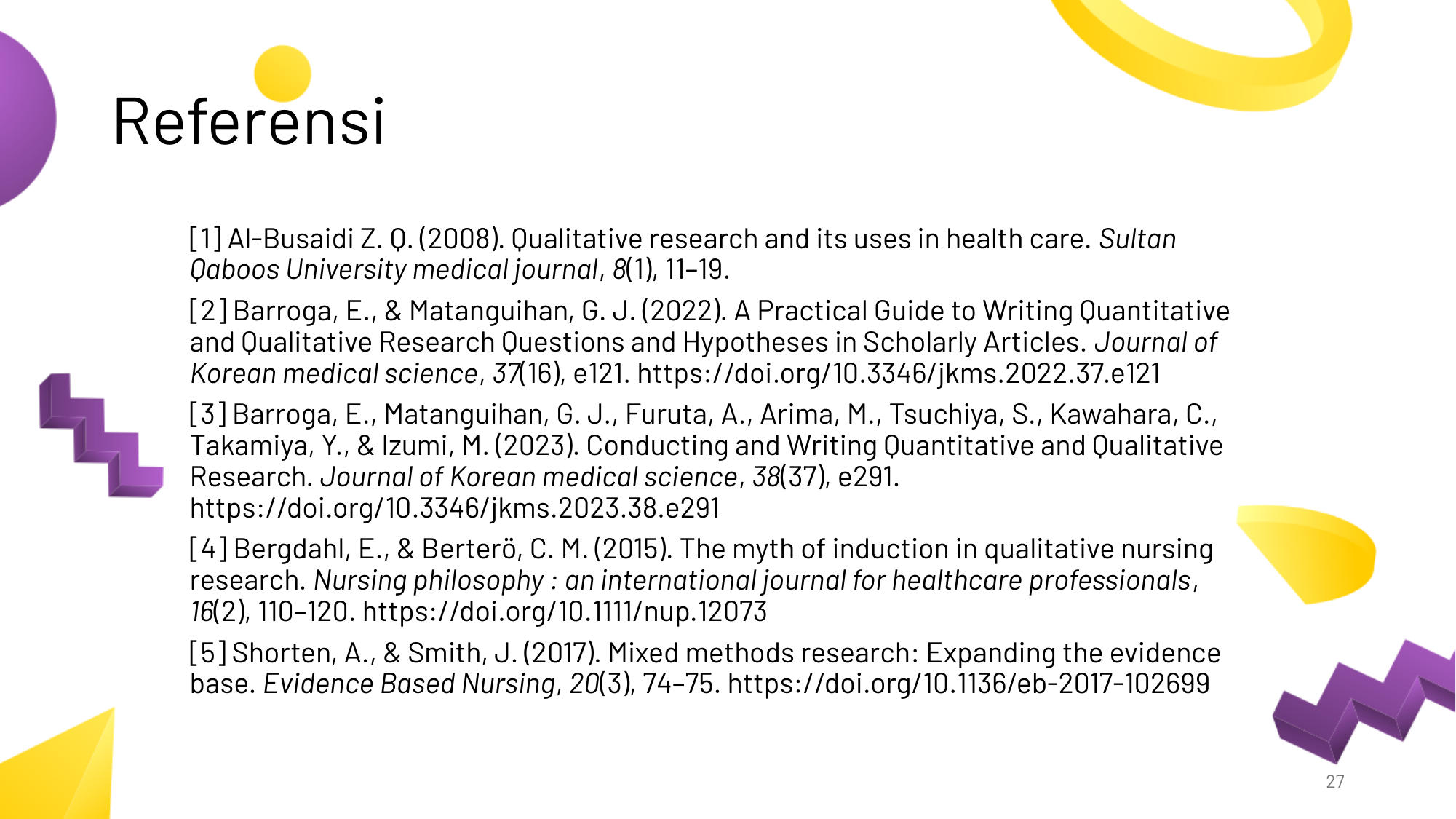

# Referensi
[1] Al-Busaidi Z. Q. (2008). Qualitative research and its uses in health care. Sultan Qaboos University medical journal, 8(1), 11–19.
[2] Barroga, E., & Matanguihan, G. J. (2022). A Practical Guide to Writing Quantitative and Qualitative Research Questions and Hypotheses in Scholarly Articles. Journal of Korean medical science, 37(16), e121. https://doi.org/10.3346/jkms.2022.37.e121
[3] Barroga, E., Matanguihan, G. J., Furuta, A., Arima, M., Tsuchiya, S., Kawahara, C., Takamiya, Y., & Izumi, M. (2023). Conducting and Writing Quantitative and Qualitative Research. Journal of Korean medical science, 38(37), e291. https://doi.org/10.3346/jkms.2023.38.e291
[4] Bergdahl, E., & Berterö, C. M. (2015). The myth of induction in qualitative nursing research. Nursing philosophy : an international journal for healthcare professionals, 16(2), 110–120. https://doi.org/10.1111/nup.12073
[5] Shorten, A., & Smith, J. (2017). Mixed methods research: Expanding the evidence base. Evidence Based Nursing, 20(3), 74–75. https://doi.org/10.1136/eb-2017-102699

27